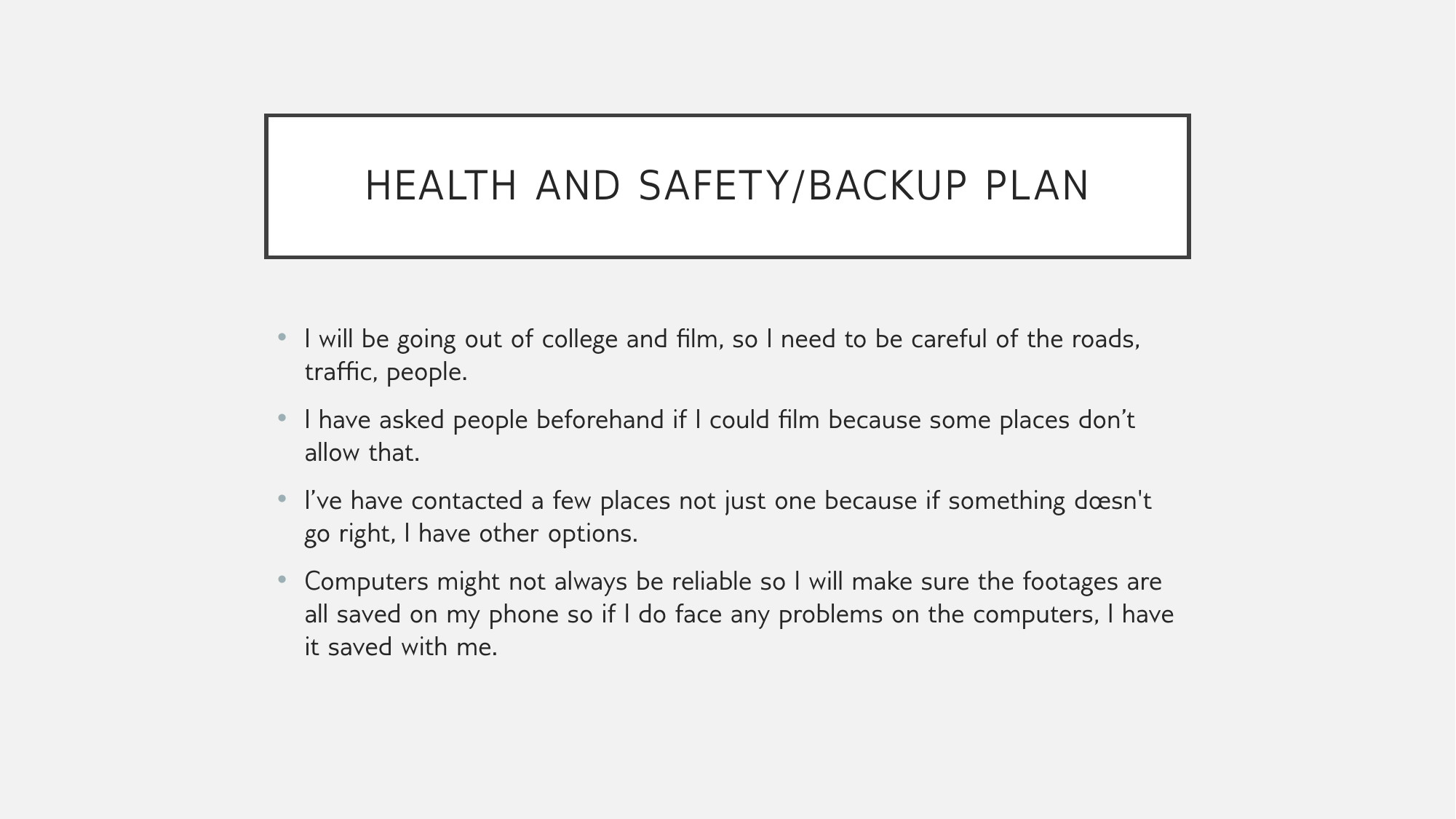

# Health and safety/Backup plan
I will be going out of college and film, so I need to be careful of the roads, traffic, people.
I have asked people beforehand if I could film because some places don’t allow that.
I’ve have contacted a few places not just one because if something doesn't go right, I have other options.
Computers might not always be reliable so I will make sure the footages are all saved on my phone so if I do face any problems on the computers, I have it saved with me.